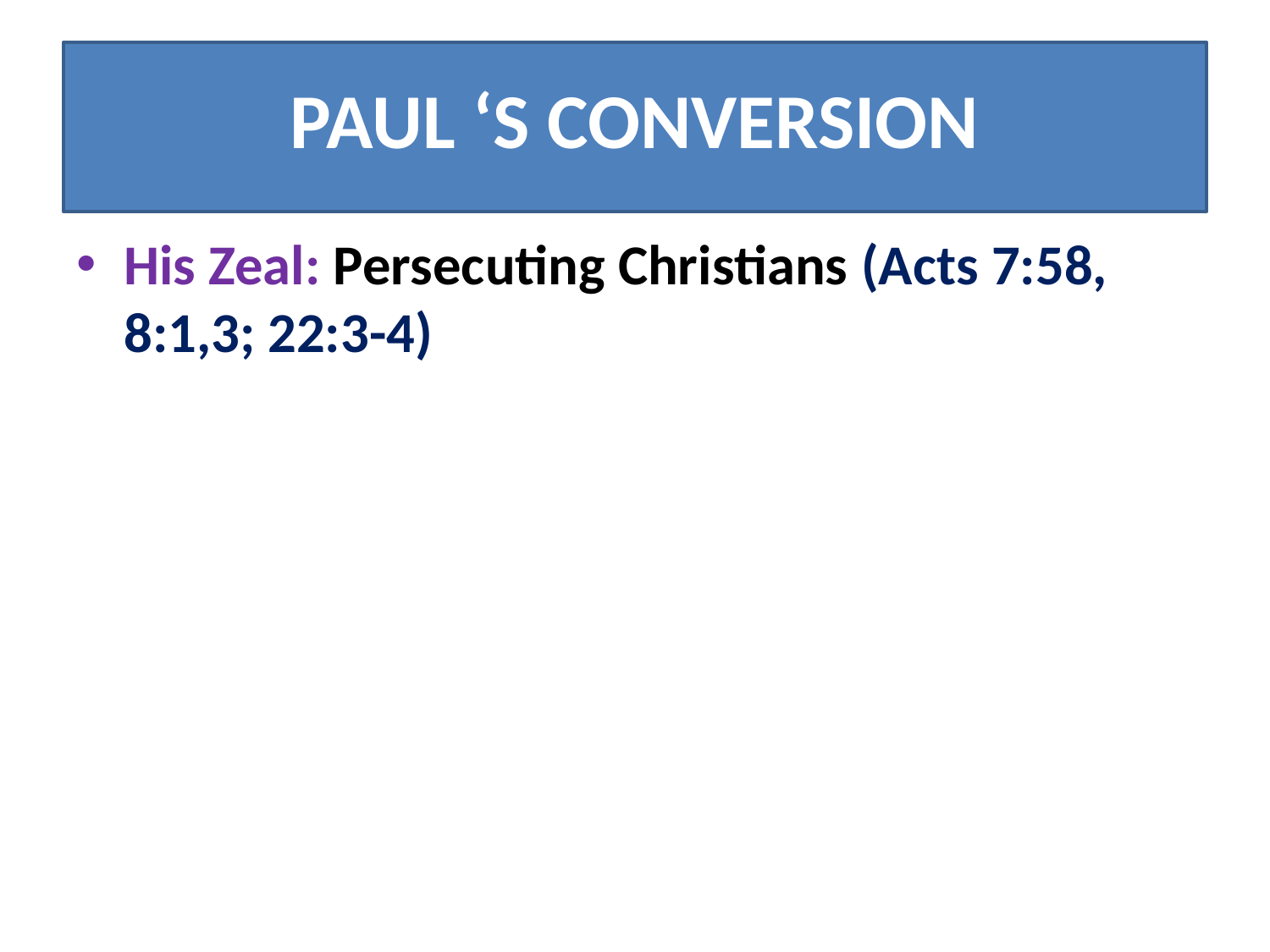

# PAUL ‘S CONVERSION

His Zeal: Persecuting Christians (Acts 7:58, 8:1,3; 22:3-4)